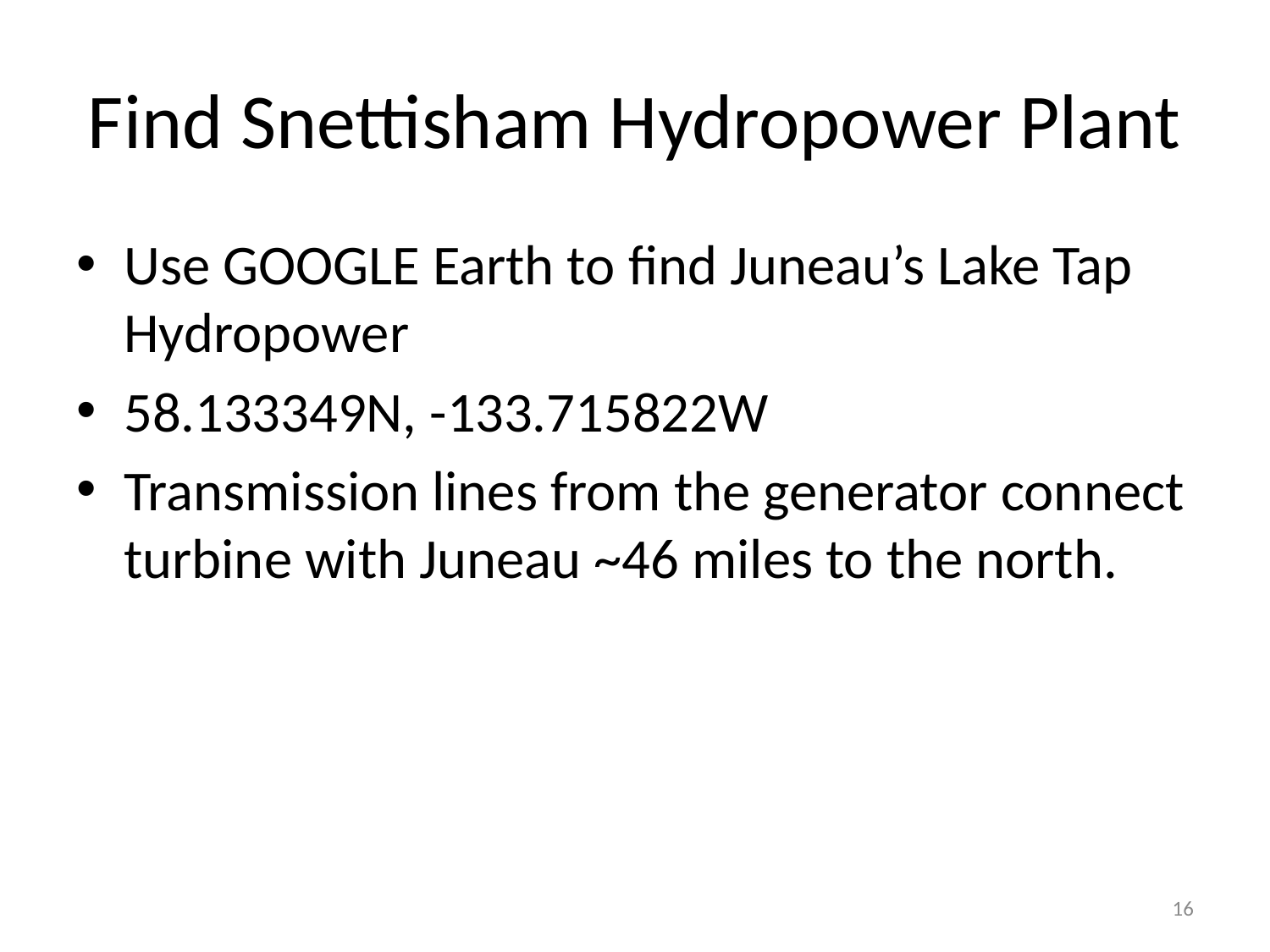

# Find Snettisham Hydropower Plant
Use GOOGLE Earth to find Juneau’s Lake Tap Hydropower
58.133349N, -133.715822W
Transmission lines from the generator connect turbine with Juneau ~46 miles to the north.
16